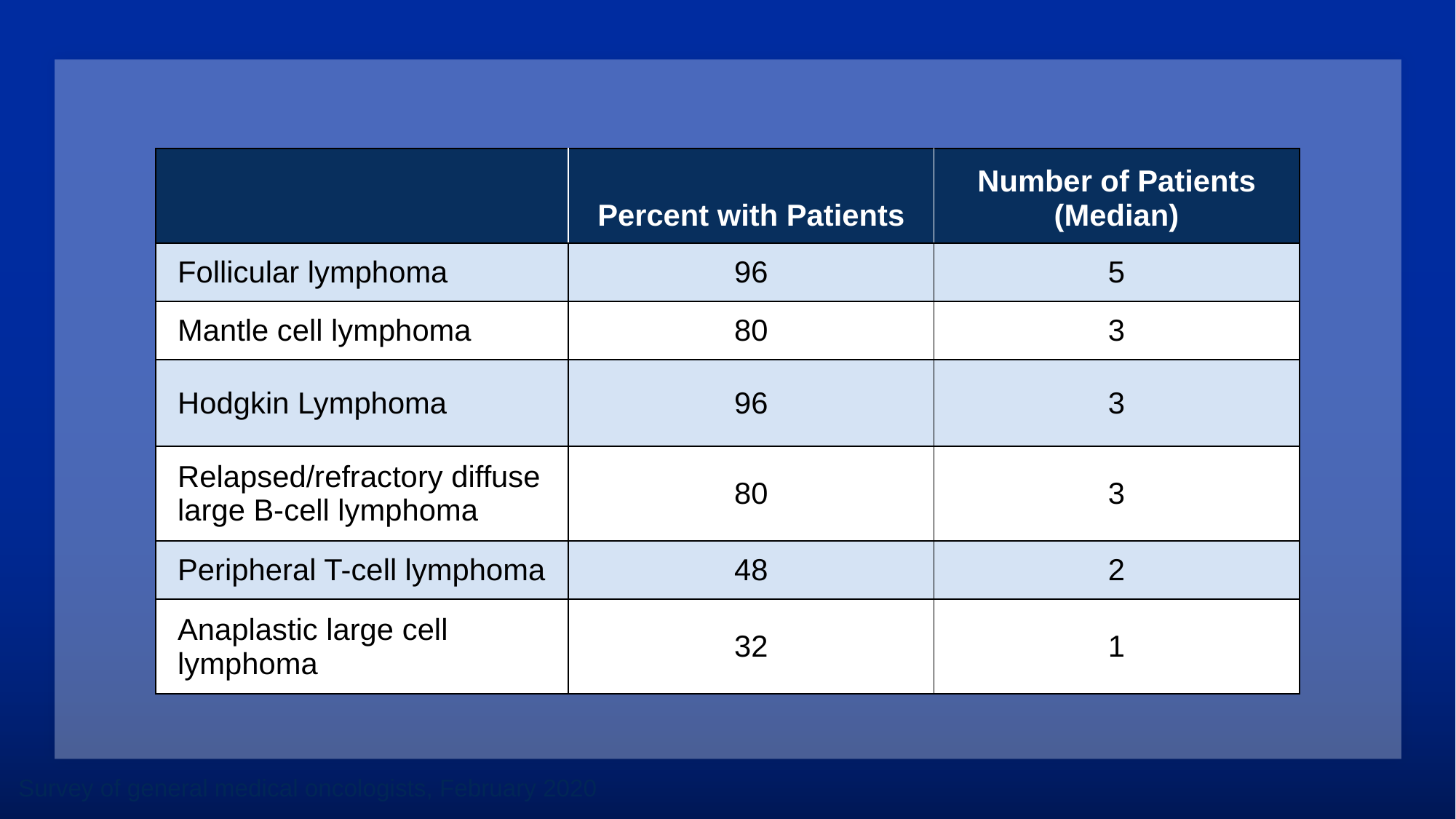

|  | Percent with Patients | Number of Patients (Median) |
| --- | --- | --- |
| Follicular lymphoma | 96 | 5 |
| Mantle cell lymphoma | 80 | 3 |
| Hodgkin Lymphoma | 96 | 3 |
| Relapsed/refractory diffuse large B-cell lymphoma | 80 | 3 |
| Peripheral T-cell lymphoma | 48 | 2 |
| Anaplastic large cell lymphoma | 32 | 1 |